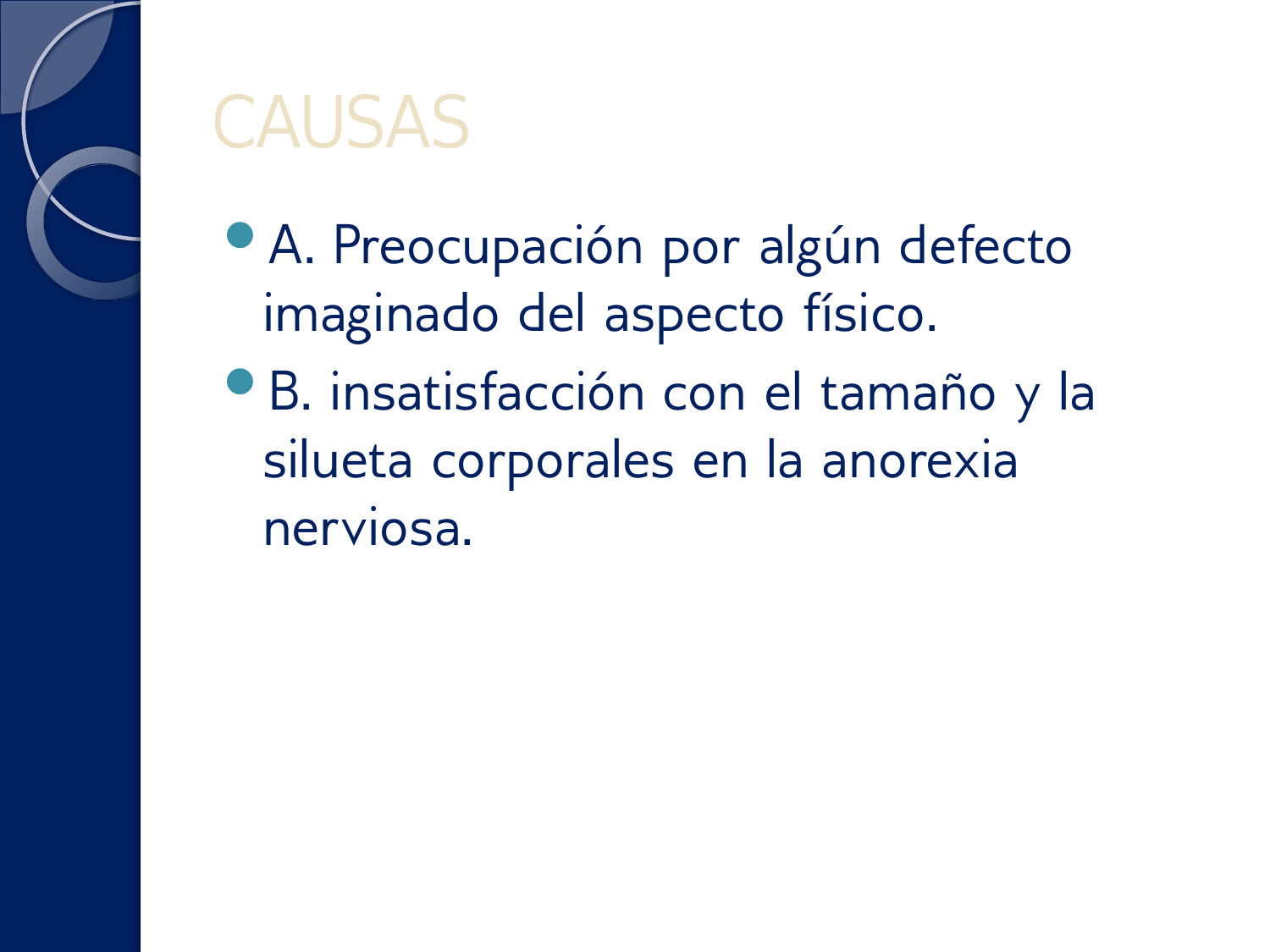

# CAUSAS
A. Preocupación por algún defecto imaginado del aspecto físico.
B. insatisfacción con el tamaño y la silueta corporales en la anorexia nerviosa.